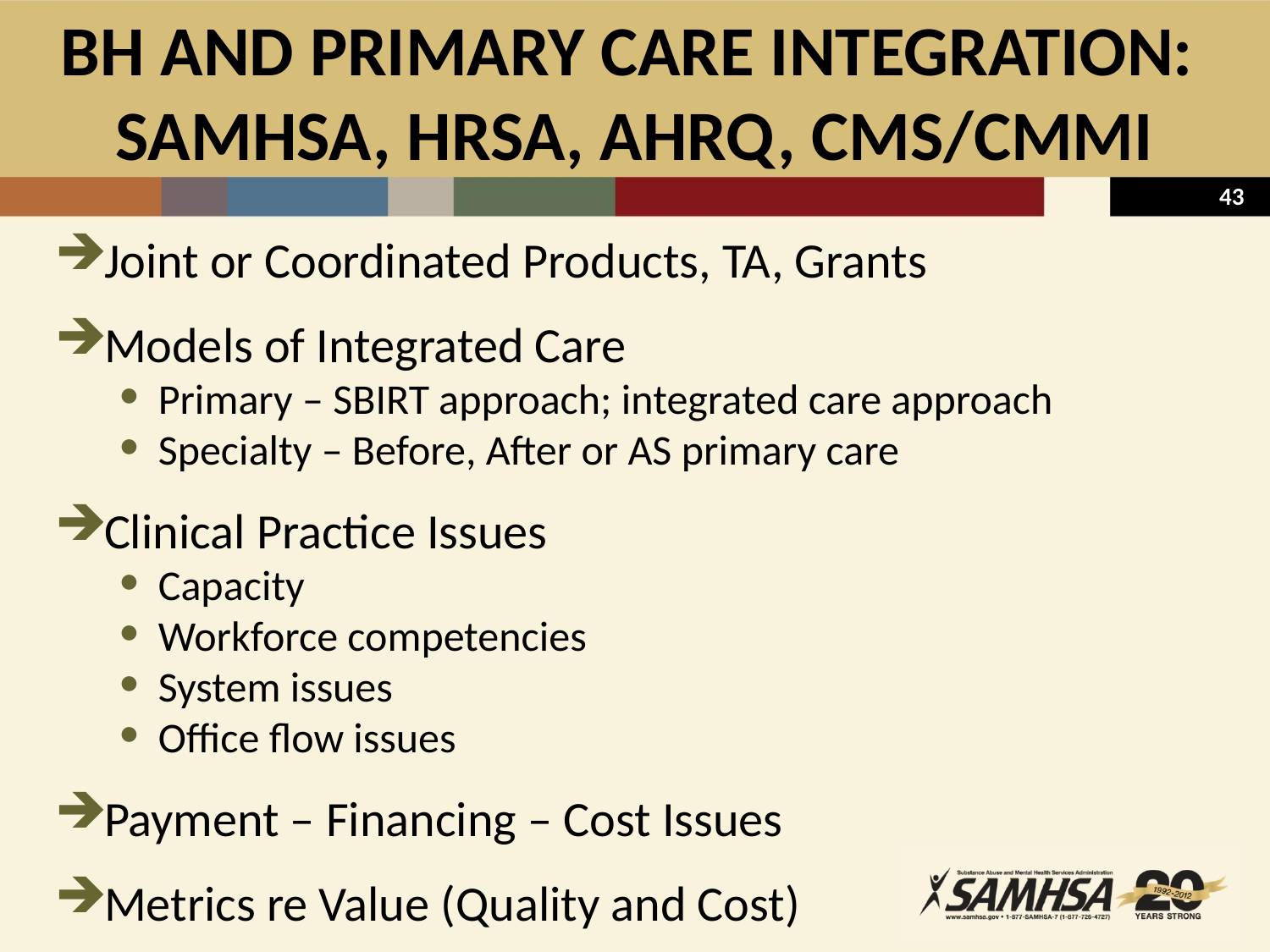

# BH AND PRIMARY CARE INTEGRATION:  SAMHSA, HRSA, AHRQ, CMS/CMMI
Joint or Coordinated Products, TA, Grants

Models of Integrated Care
Primary – SBIRT approach; integrated care approach
Specialty – Before, After or AS primary care

Clinical Practice Issues
Capacity
Workforce competencies
System issues
Office flow issues

Payment – Financing – Cost Issues

Metrics re Value (Quality and Cost)